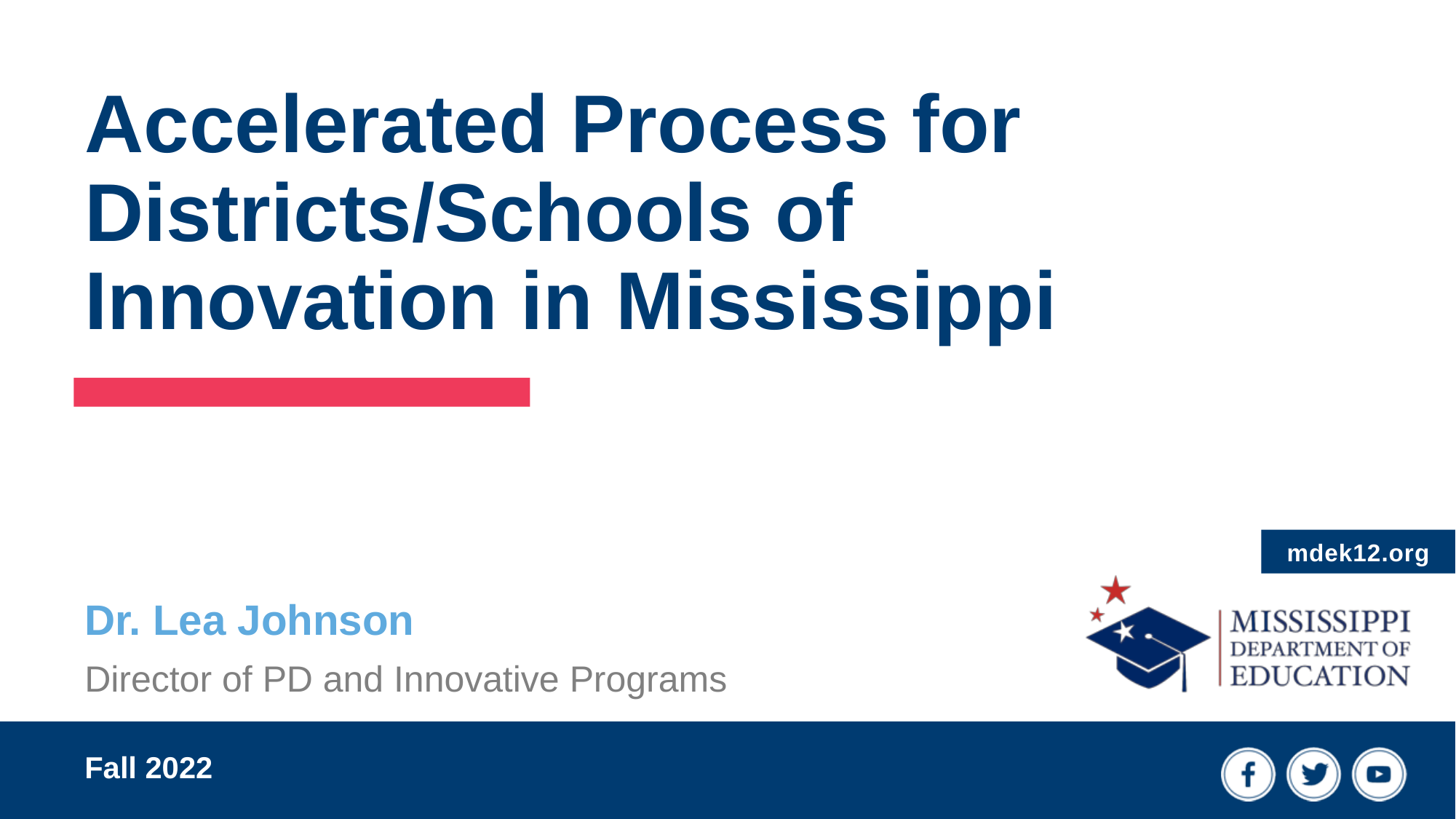

# Accelerated Process for Districts/Schools of Innovation in Mississippi
Dr. Lea Johnson
Director of PD and Innovative Programs
Fall 2022